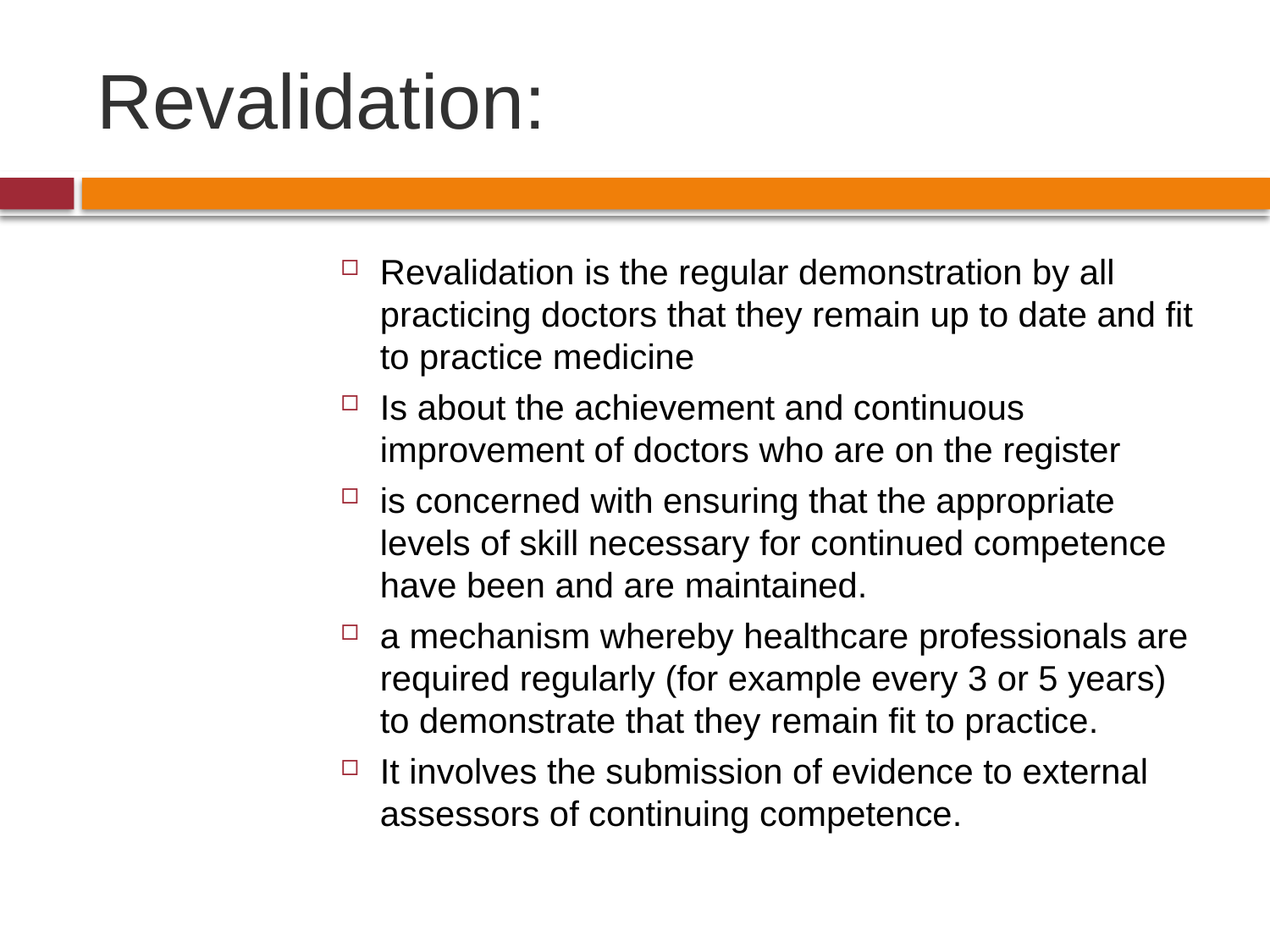

# Revalidation:

Revalidation is the regular demonstration by all practicing doctors that they remain up to date and fit to practice medicine
Is about the achievement and continuous improvement of doctors who are on the register
is concerned with ensuring that the appropriate levels of skill necessary for continued competence have been and are maintained.
a mechanism whereby healthcare professionals are required regularly (for example every 3 or 5 years) to demonstrate that they remain fit to practice.
It involves the submission of evidence to external assessors of continuing competence.